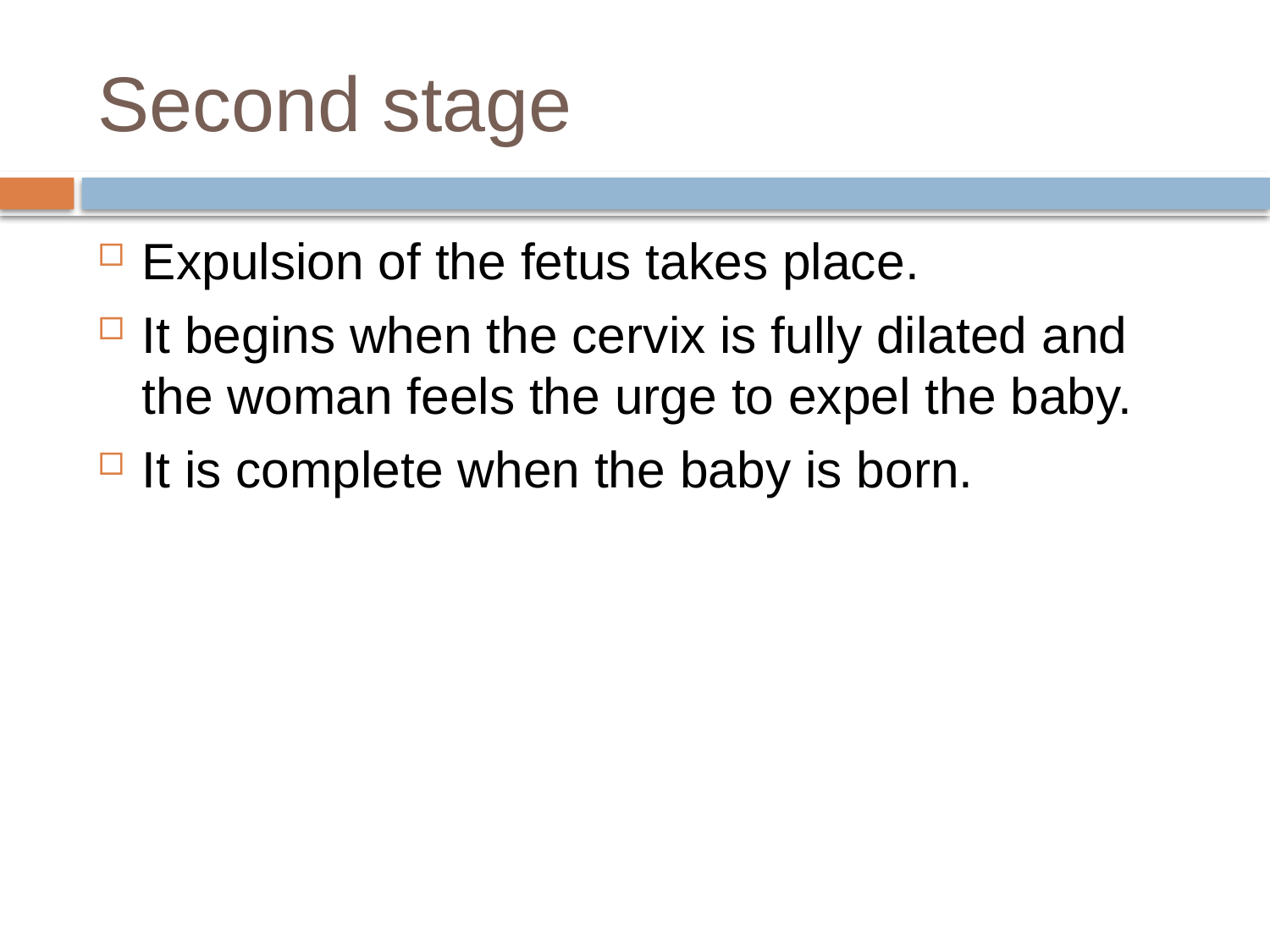

# Second stage
Expulsion of the fetus takes place.
It begins when the cervix is fully dilated and the woman feels the urge to expel the baby.
It is complete when the baby is born.